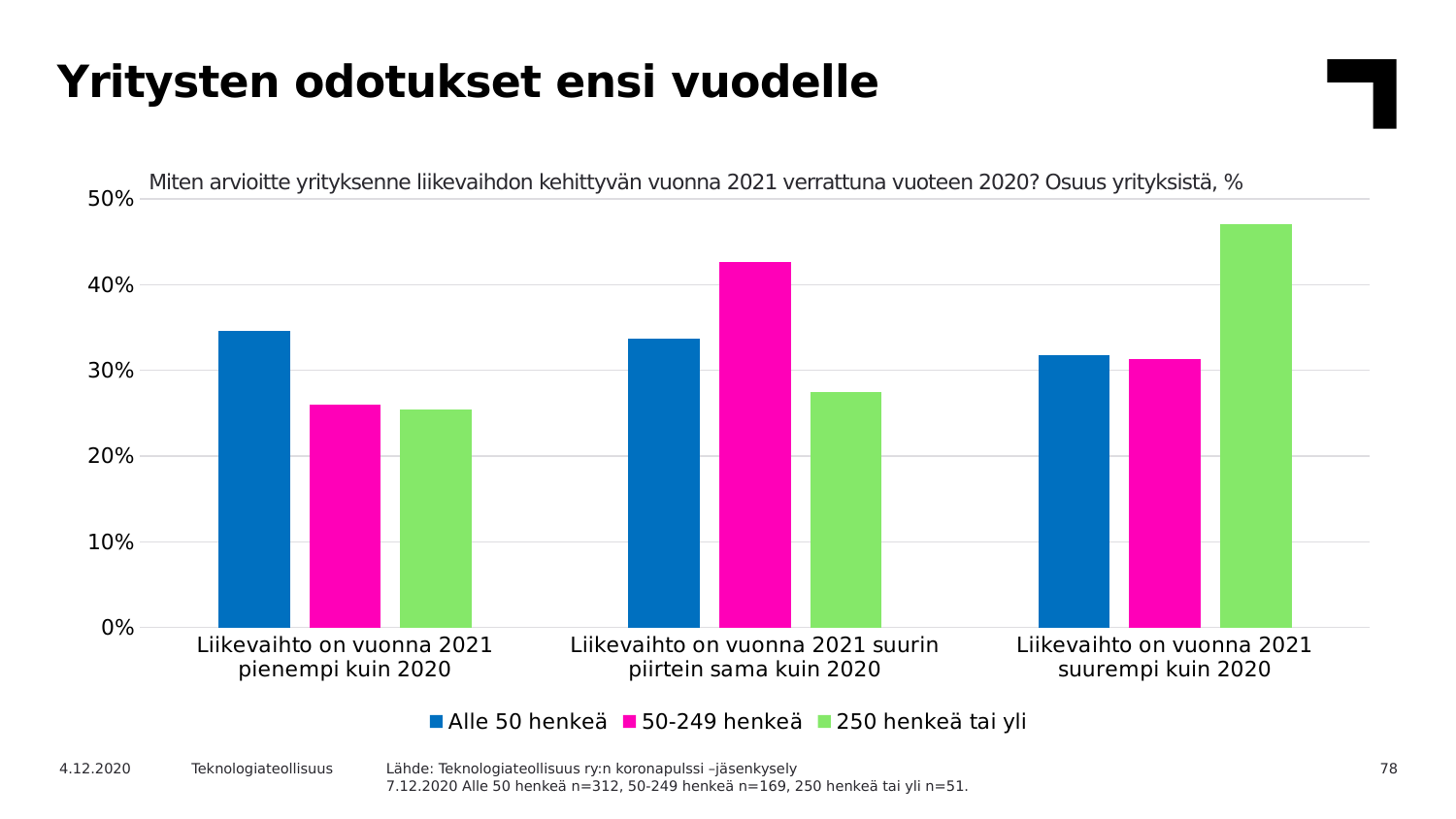

Yritysten odotukset ensi vuodelle
Miten arvioitte yrityksenne liikevaihdon kehittyvän vuonna 2021 verrattuna vuoteen 2020? Osuus yrityksistä, %

### Chart

| Category | Alle 50 henkeä | 50-249 henkeä | 250 henkeä tai yli |
|---|---|---|---|
| Liikevaihto on vuonna 2021 pienempi kuin 2020 | 0.34615384615384615 | 0.2603550295857988 | 0.2549019607843137 |
| Liikevaihto on vuonna 2021 suurin piirtein sama kuin 2020 | 0.33653846153846156 | 0.4260355029585799 | 0.27450980392156865 |
| Liikevaihto on vuonna 2021 suurempi kuin 2020 | 0.3173076923076923 | 0.3136094674556213 | 0.47058823529411764 |
Lähde: Teknologiateollisuus ry:n koronapulssi –jäsenkysely
7.12.2020 Alle 50 henkeä n=312, 50-249 henkeä n=169, 250 henkeä tai yli n=51.
4.12.2020
Teknologiateollisuus
78